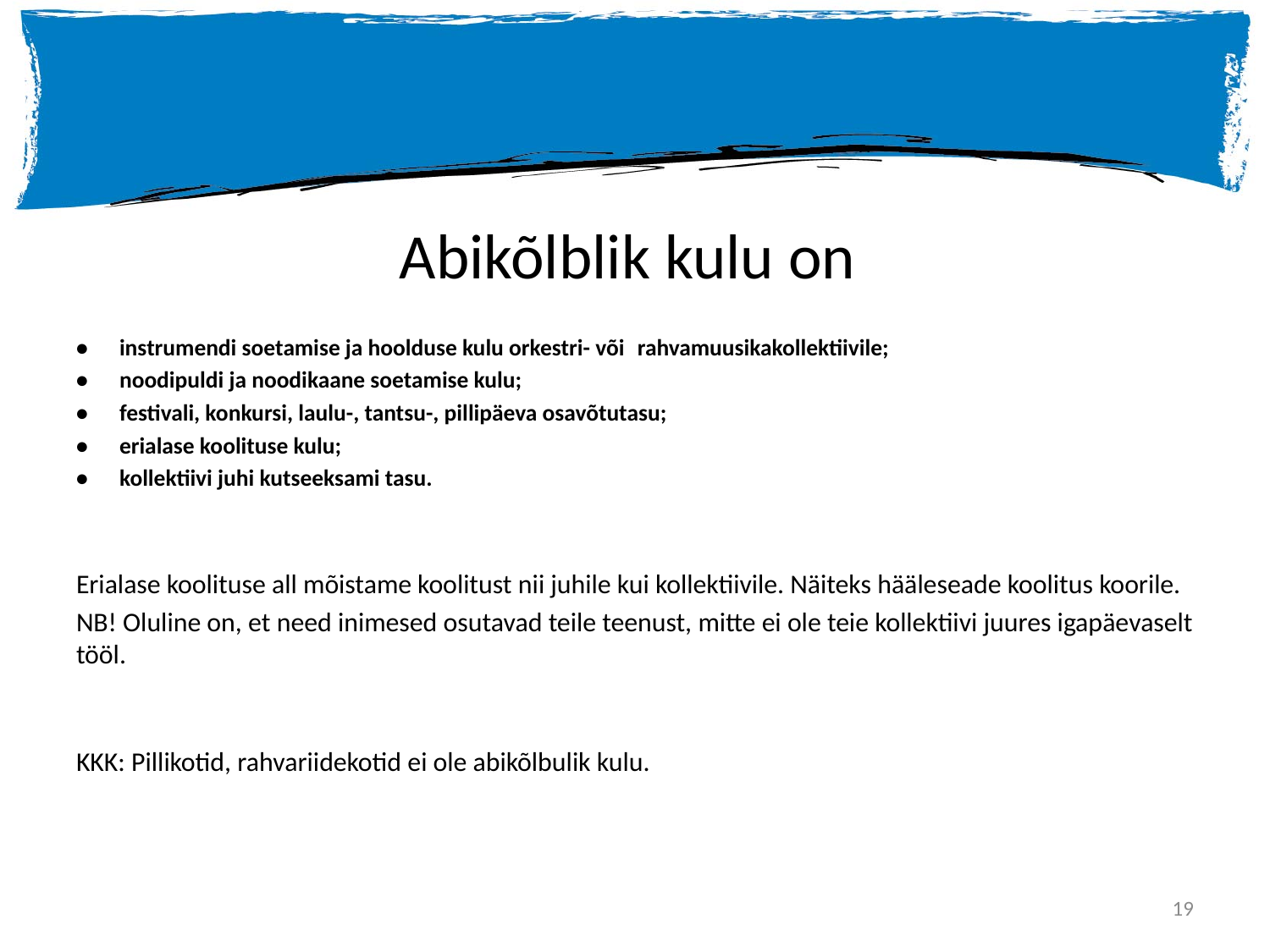

# Abikõlblik kulu on
•	instrumendi soetamise ja hoolduse kulu orkestri- või 	rahvamuusikakollektiivile;
•	noodipuldi ja noodikaane soetamise kulu;
•	festivali, konkursi, laulu-, tantsu-, pillipäeva osavõtutasu;
•	erialase koolituse kulu;
•	kollektiivi juhi kutseeksami tasu.

Erialase koolituse all mõistame koolitust nii juhile kui kollektiivile. Näiteks hääleseade koolitus koorile.
NB! Oluline on, et need inimesed osutavad teile teenust, mitte ei ole teie kollektiivi juures igapäevaselt tööl.

KKK: Pillikotid, rahvariidekotid ei ole abikõlbulik kulu.
19